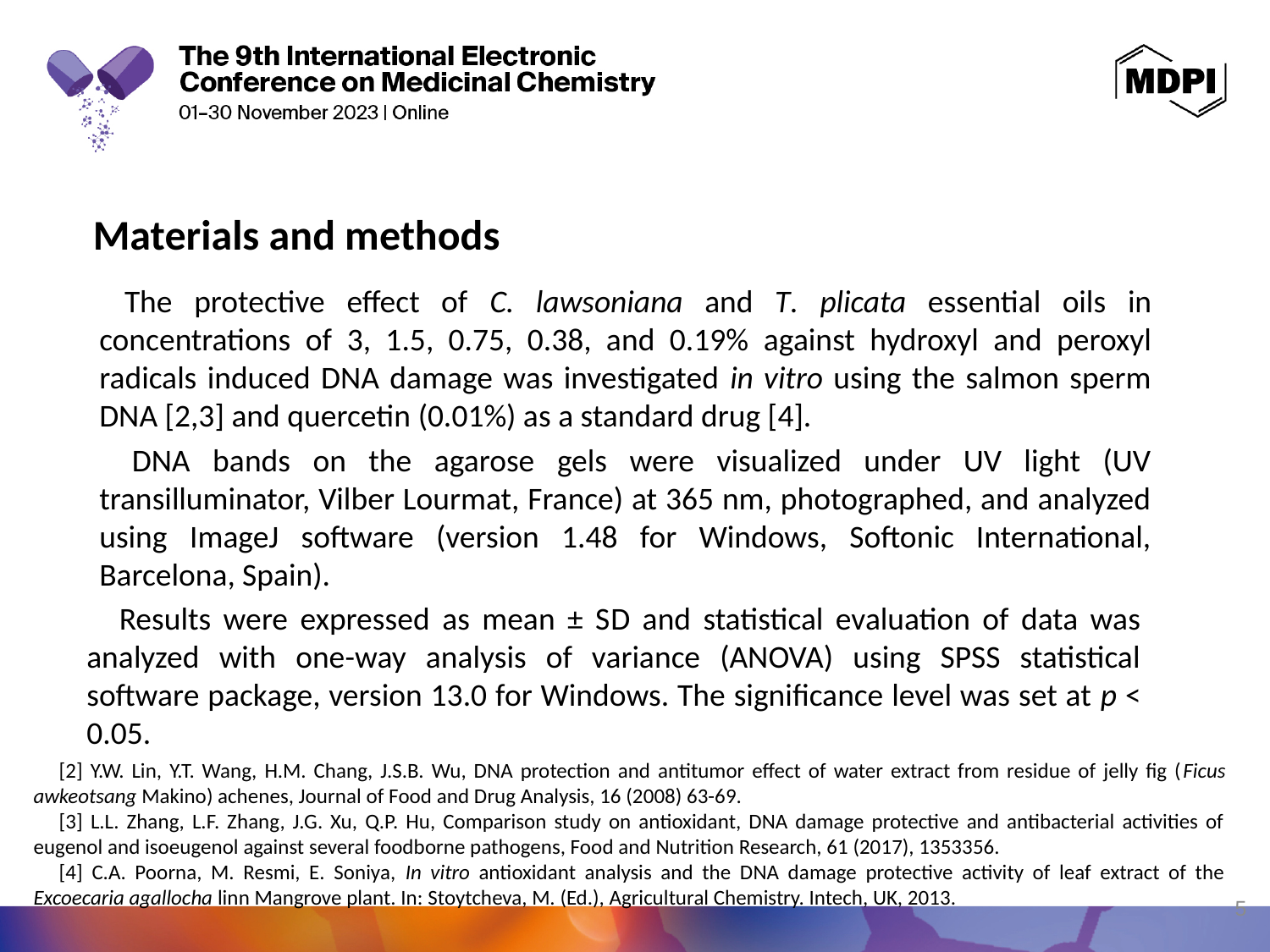

Materials and methods
The protective effect of C. lawsoniana and T. plicata essential oils in concentrations of 3, 1.5, 0.75, 0.38, and 0.19% against hydroxyl and peroxyl radicals induced DNA damage was investigated in vitro using the salmon sperm DNA [2,3] and quercetin (0.01%) as a standard drug [4].
DNA bands on the agarose gels were visualized under UV light (UV transilluminator, Vilber Lourmat, France) at 365 nm, photographed, and analyzed using ImageJ software (version 1.48 for Windows, Softonic International, Barcelona, Spain).
Results were expressed as mean ± SD and statistical evaluation of data was analyzed with one-way analysis of variance (ANOVA) using SPSS statistical software package, version 13.0 for Windows. The significance level was set at p < 0.05.
[2] Y.W. Lin, Y.T. Wang, H.M. Chang, J.S.B. Wu, DNA protection and antitumor effect of water extract from residue of jelly fig (Ficus awkeotsang Makino) achenes, Journal of Food and Drug Analysis, 16 (2008) 63-69.
[3] L.L. Zhang, L.F. Zhang, J.G. Xu, Q.P. Hu, Comparison study on antioxidant, DNA damage protective and antibacterial activities of eugenol and isoeugenol against several foodborne pathogens, Food and Nutrition Research, 61 (2017), 1353356.
[4] C.A. Poorna, M. Resmi, E. Soniya, In vitro antioxidant analysis and the DNA damage protective activity of leaf extract of the Excoecaria agallocha linn Mangrove plant. In: Stoytcheva, M. (Ed.), Agricultural Chemistry. Intech, UK, 2013.
5